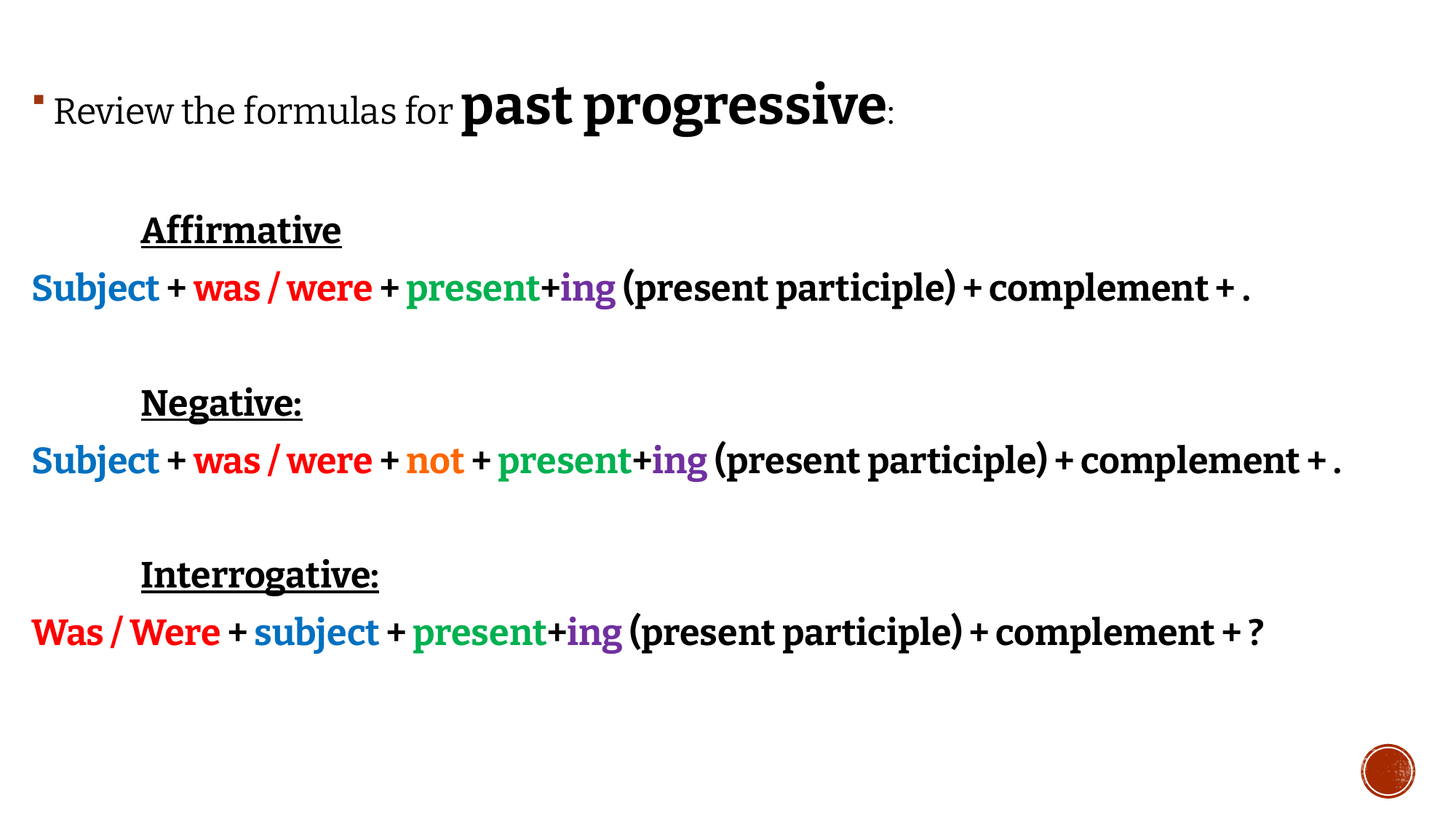

Review the formulas for past progressive:

	Affirmative
Subject + was / were + present+ing (present participle) + complement + .

	Negative:
Subject + was / were + not + present+ing (present participle) + complement + .

	Interrogative:
Was / Were + subject + present+ing (present participle) + complement + ?